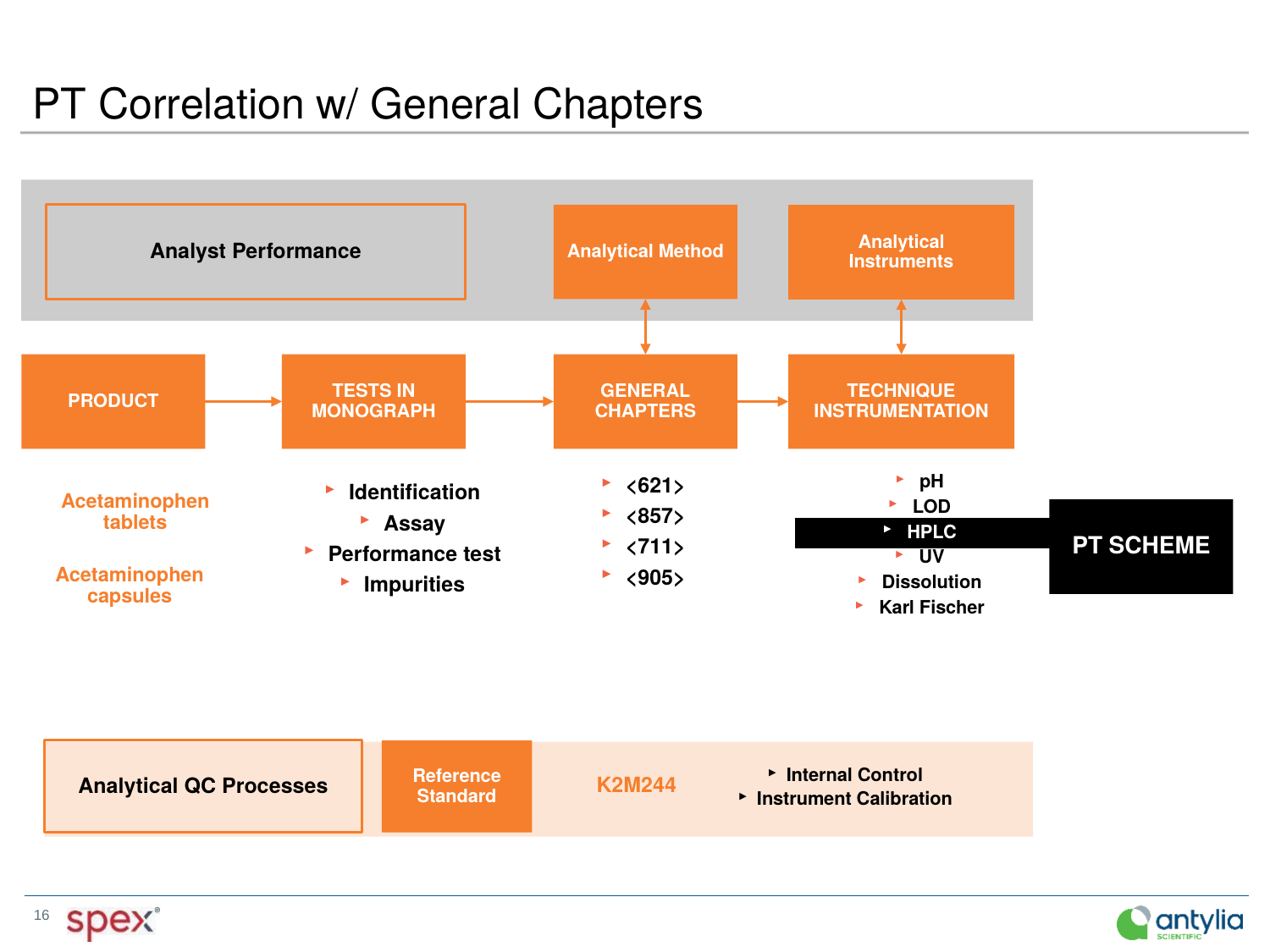

#
PT Correlation w/ General Chapters

Analyst Performance
Analytical Method
Analytical
Instruments
PRODUCT
TESTS IN MONOGRAPH
GENERAL CHAPTERS
TECHNIQUE
INSTRUMENTATION
<621>
<857>
<711>
<905>
pH
LOD
HPLC
UV
Dissolution
Karl Fischer
Identification
Assay
Performance test
Impurities

Acetaminophen tablets
PT SCHEME

Acetaminophen capsules
Internal Control
Instrument Calibration
Reference Standard
Analytical QC Processes
K2M244